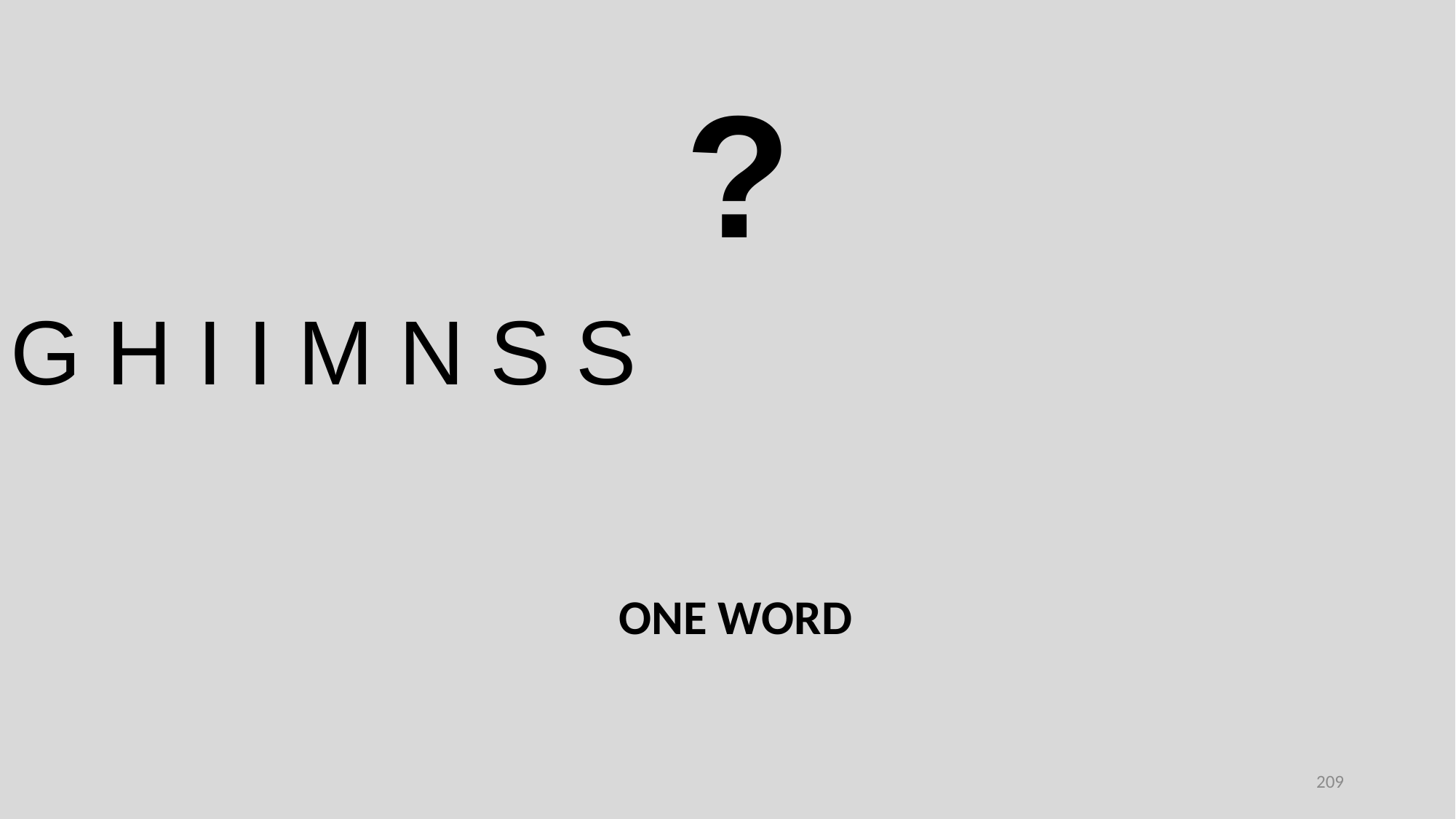

?
G H I I M N S S
ONE WORD
209